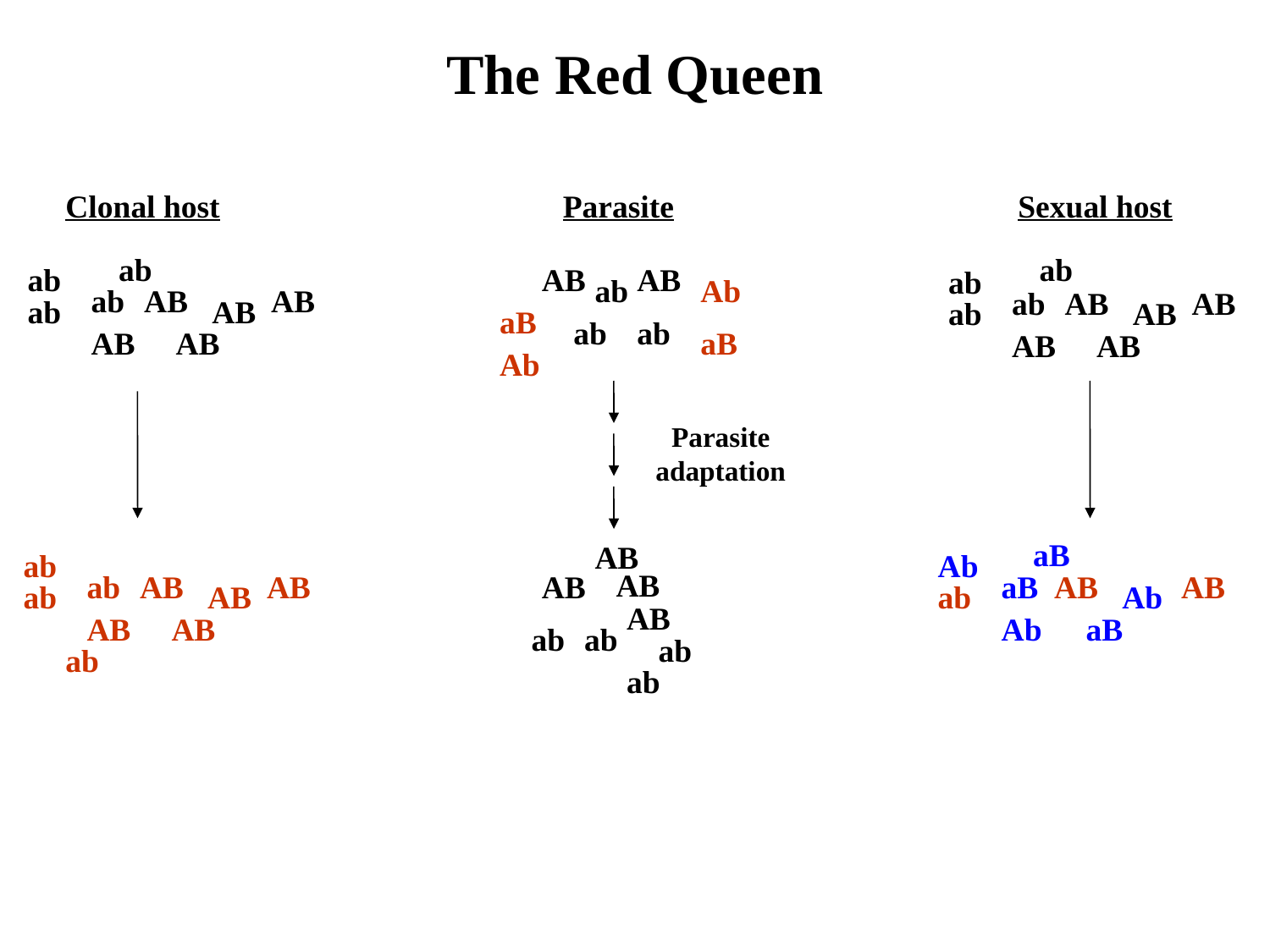

The Red Queen
Clonal host
Parasite
Sexual host
ab
ab
ab
AB
AB
ab
ab
Ab
ab
AB
AB
ab
AB
AB
ab
AB
ab
AB
aB
ab
ab
AB
AB
aB
AB
AB
Ab

Parasite adaptation

aB
AB
ab
Ab
AB
ab
AB
AB
AB
aB
AB
AB
ab
AB
ab
Ab
AB
AB
AB
Ab
aB
ab
ab
ab
ab
ab